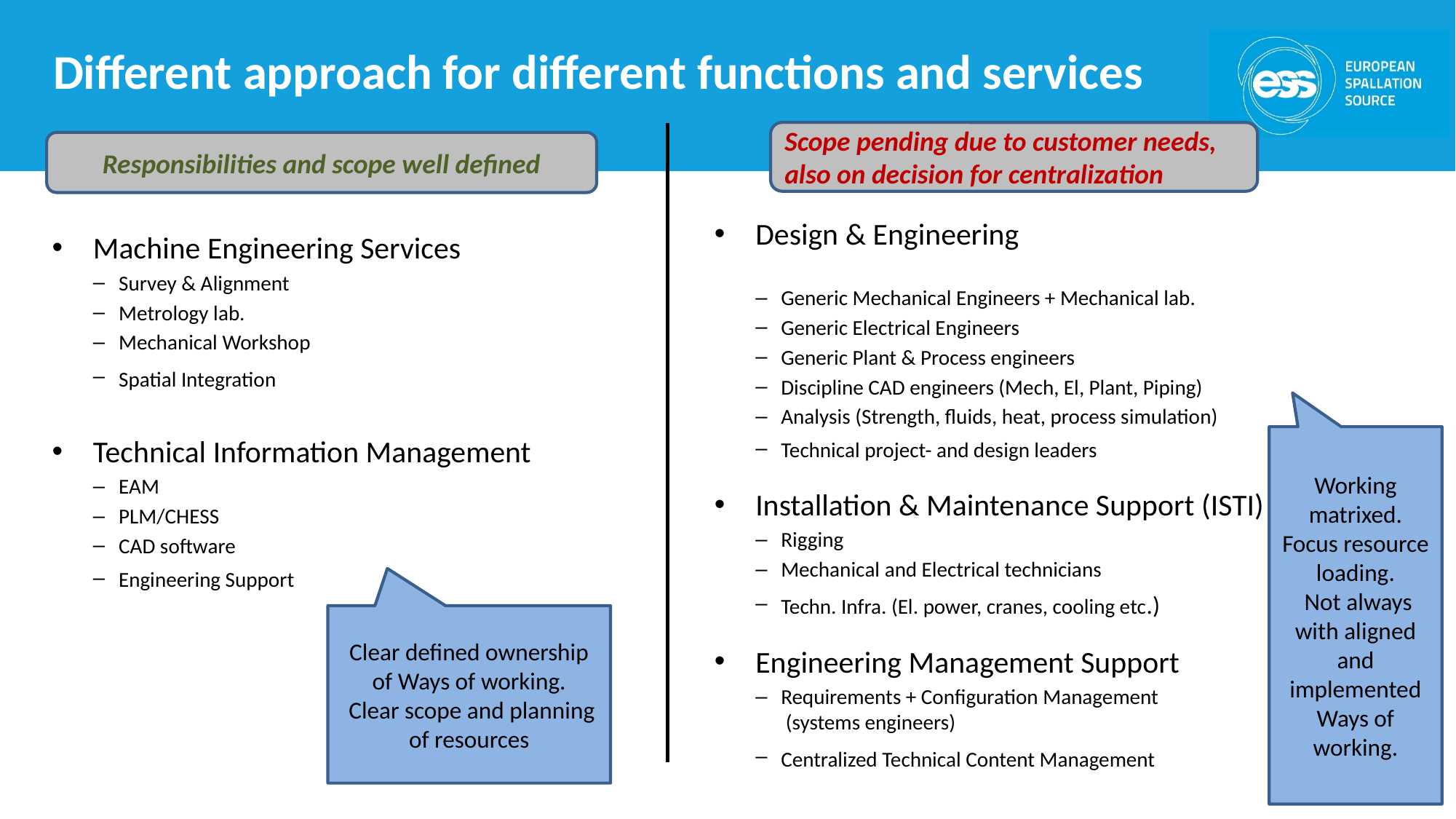

# Different approach for different functions and services
Scope pending due to customer needs,
also on decision for centralization
Responsibilities and scope well defined

Machine Engineering Services
Survey & Alignment
Metrology lab.
Mechanical Workshop
Spatial Integration

Technical Information Management
EAM
PLM/CHESS
CAD software
Engineering Support

Design & Engineering
Generic Mechanical Engineers + Mechanical lab.
Generic Electrical Engineers
Generic Plant & Process engineers
Discipline CAD engineers (Mech, El, Plant, Piping)
Analysis (Strength, fluids, heat, process simulation)
Technical project- and design leaders

Installation & Maintenance Support (ISTI)
Rigging
Mechanical and Electrical technicians
Techn. Infra. (El. power, cranes, cooling etc.)

Engineering Management Support
Requirements + Configuration Management
 (systems engineers)
Centralized Technical Content Management

Working matrixed. Focus resource loading.
 Not always with aligned and implemented Ways of working.
Clear defined ownership of Ways of working.
 Clear scope and planning of resources
7